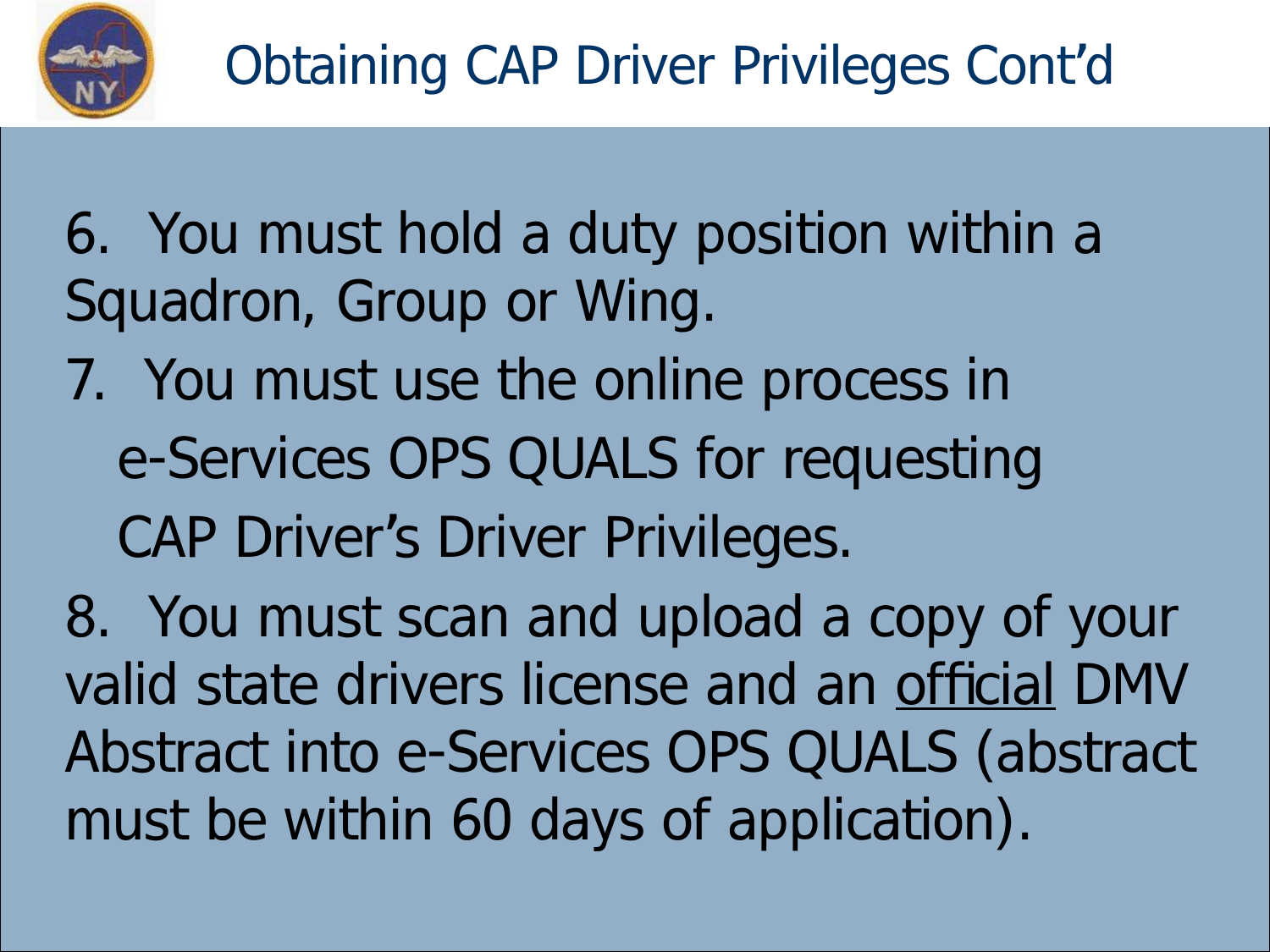

# Obtaining CAP Driver Privileges Cont’d
6.  You must hold a duty position within a Squadron, Group or Wing.
7.  You must use the online process in
   e-Services OPS QUALS for requesting
   CAP Driver’s Driver Privileges.
8.  You must scan and upload a copy of your valid state drivers license and an official DMV Abstract into e-Services OPS QUALS (abstract must be within 60 days of application).